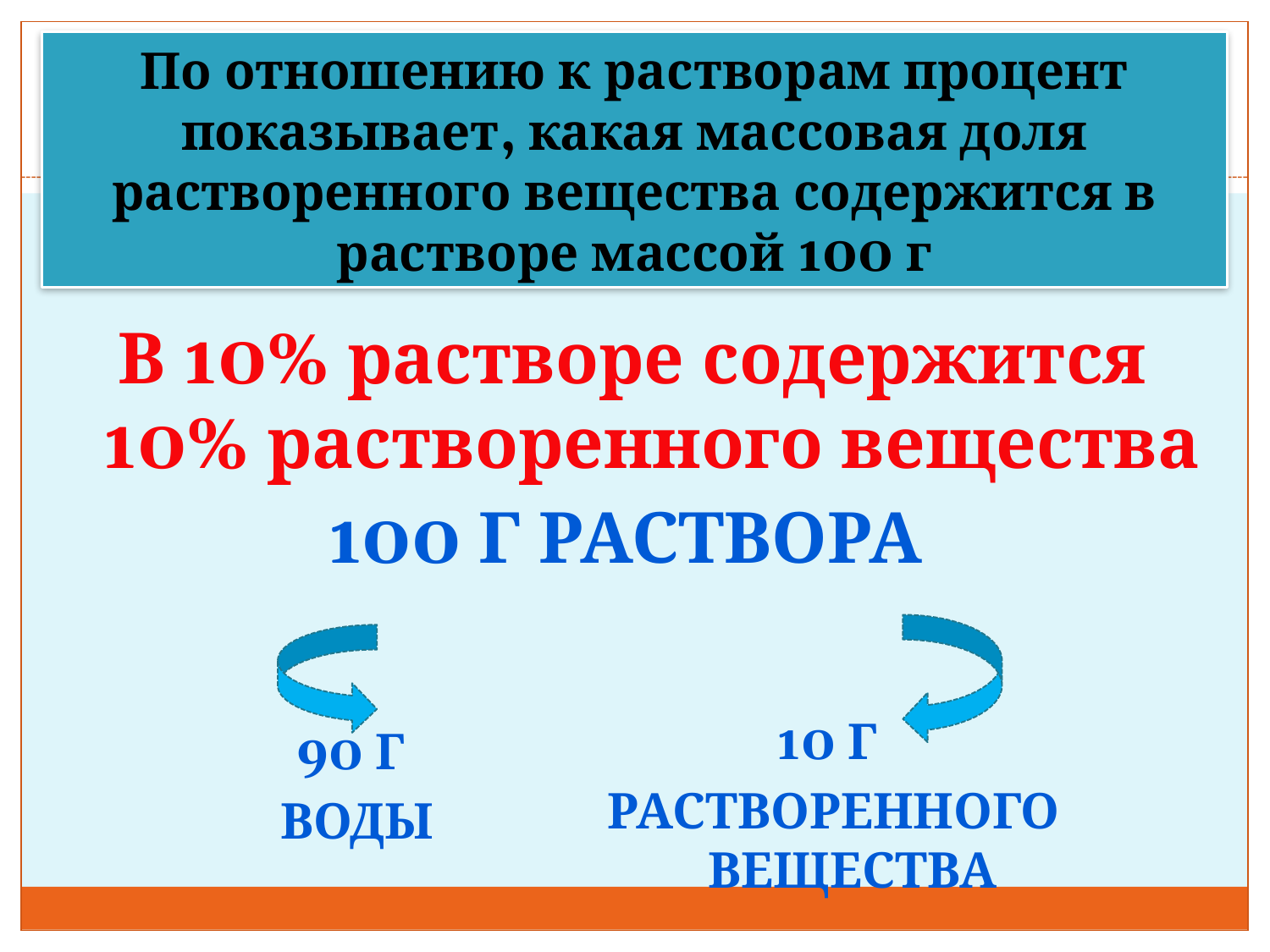

# По отношению к растворам процент показывает, какая массовая доля растворенного вещества содержится в растворе массой 100 г
В 10% растворе содержится 10% растворенного вещества
100 г раствора

10 г
Растворенного вещества
90 г
воды